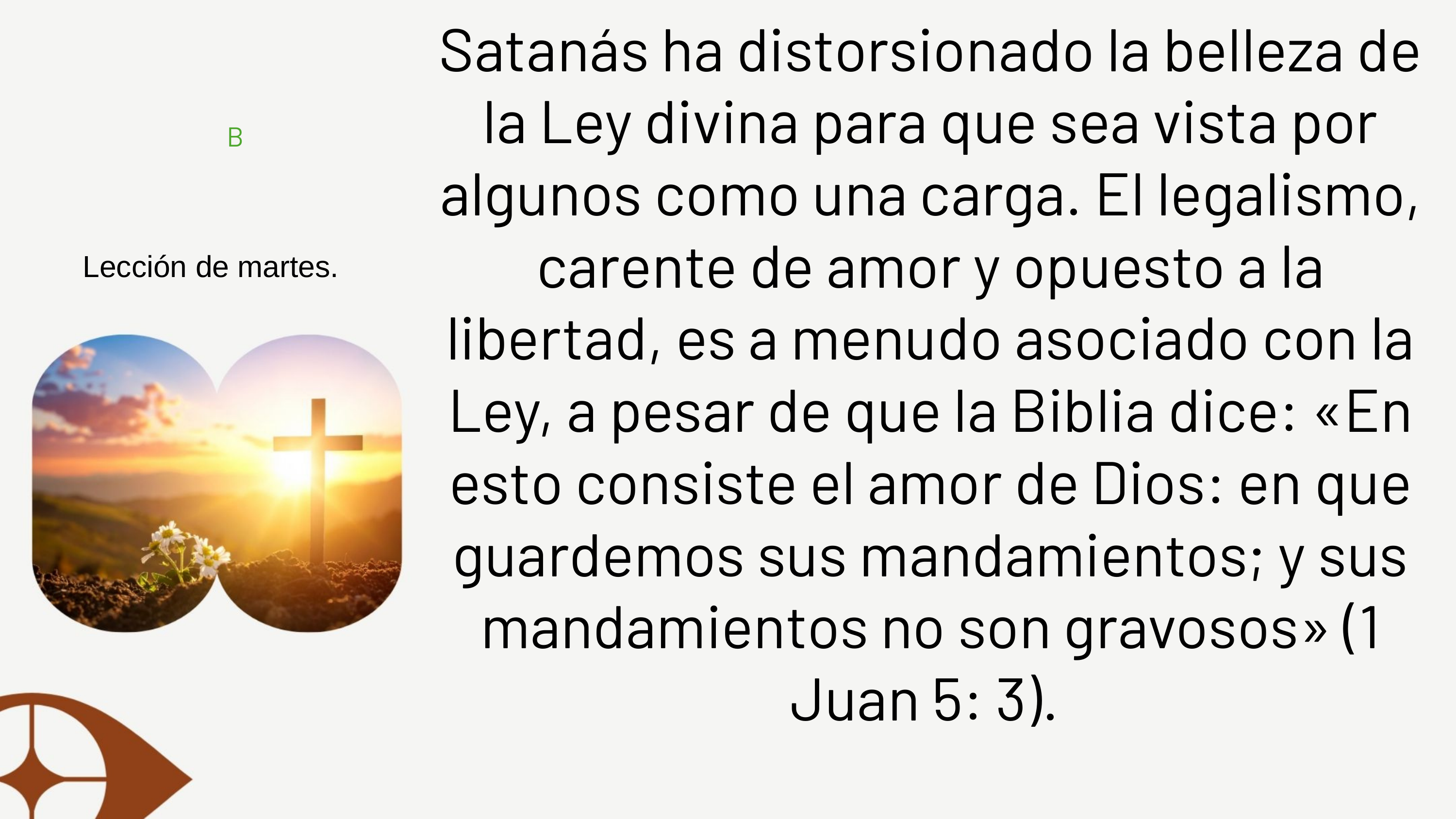

Satanás ha distorsionado la belleza de la Ley divina para que sea vista por algunos como una carga. El legalismo, carente de amor y opuesto a la libertad, es a menudo asociado con la Ley, a pesar de que la Biblia dice: «En esto consiste el amor de Dios: en que guardemos sus mandamientos; y sus mandamientos no son gravosos» (1 Juan 5: 3).
B
Lección de martes.